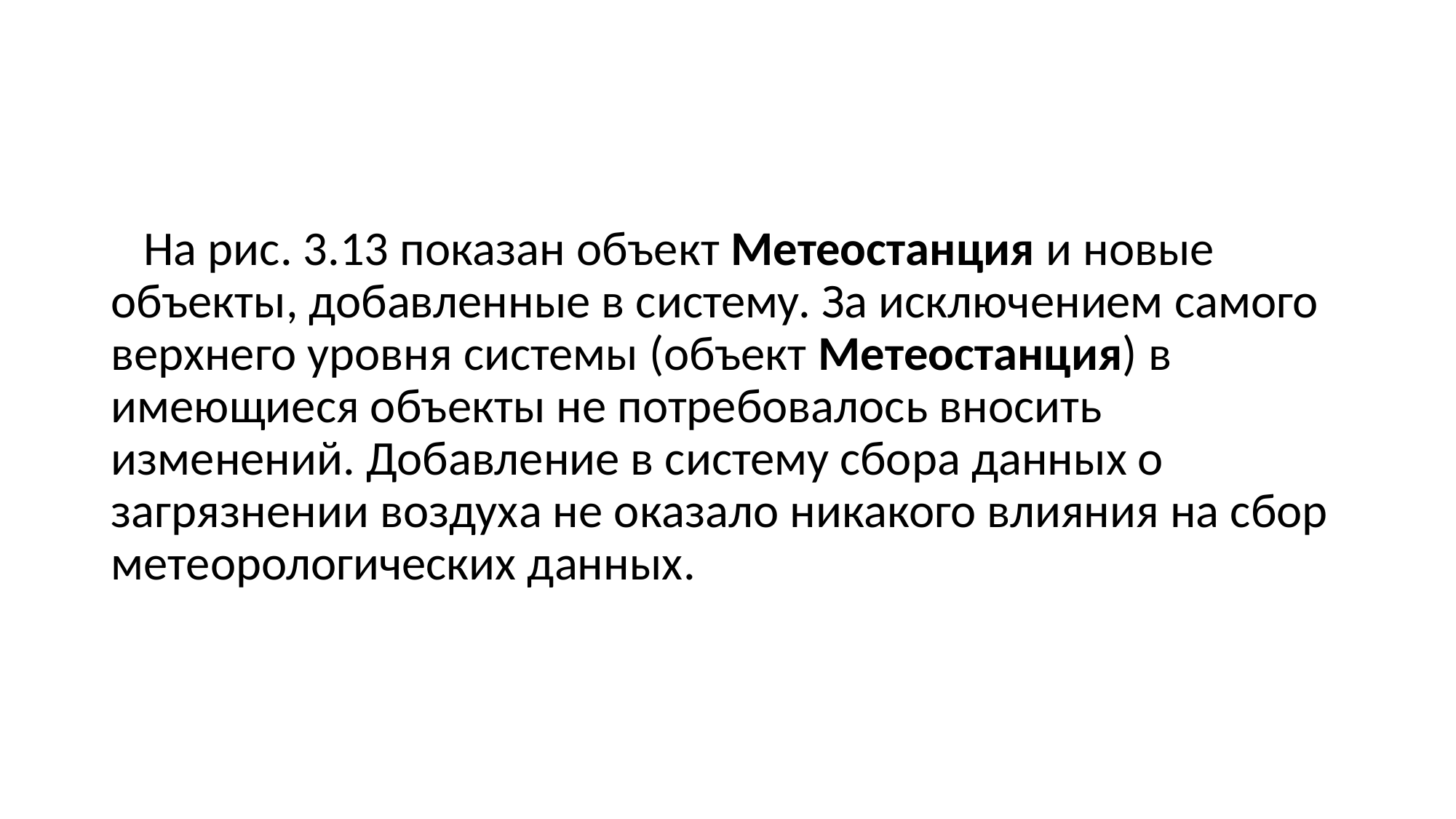

На рис. 3.13 показан объект Метеостанция и новые объекты, добавленные в систему. За исключением самого верхнего уровня системы (объект Метеостанция) в имеющиеся объекты не потребовалось вносить изменений. Добавление в систему сбора данных о загрязнении воздуха не оказало никакого влияния на сбор метеорологических данных.